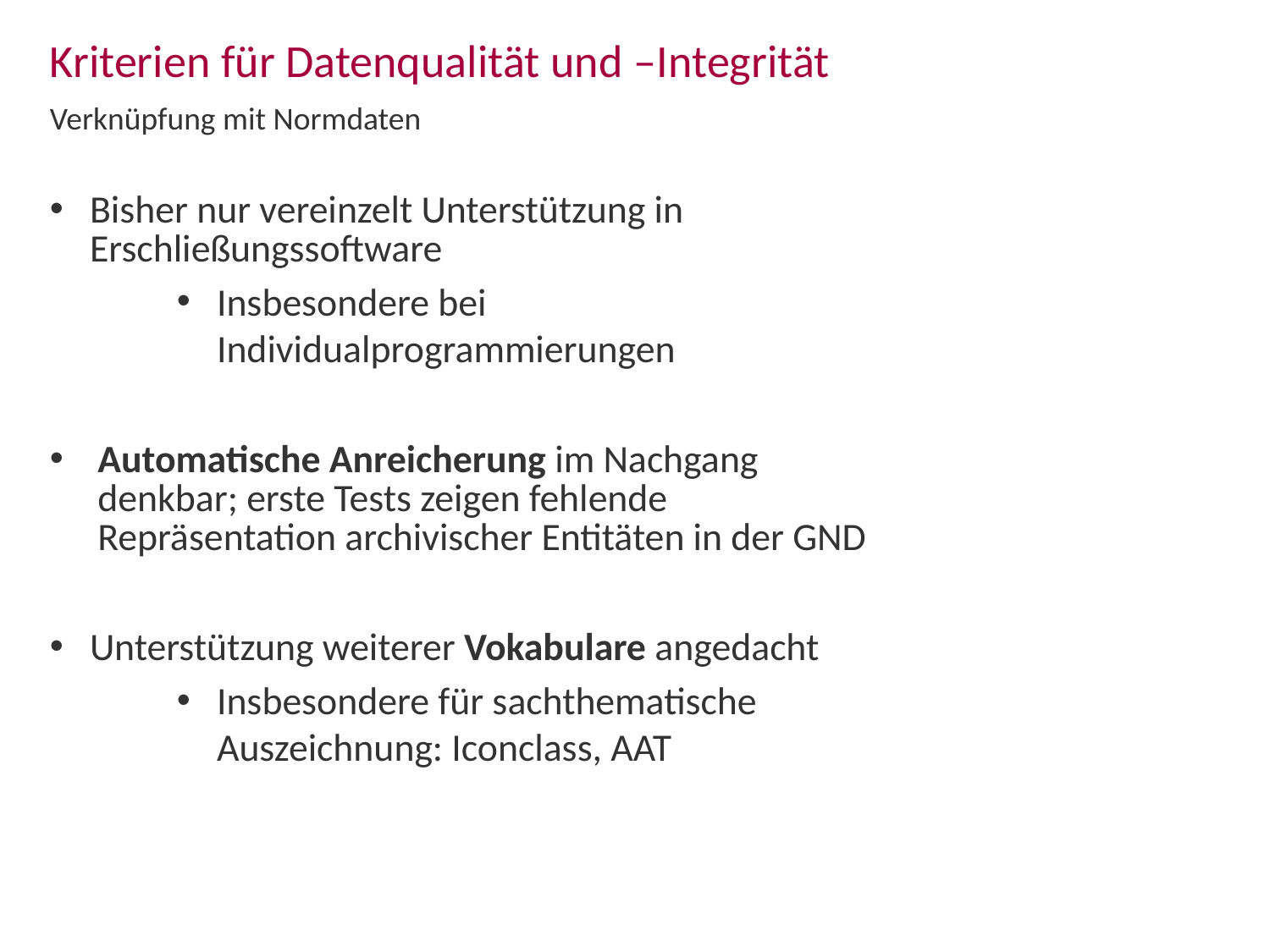

Kriterien für Datenqualität und –Integrität
Verknüpfung mit Normdaten
Bisher nur vereinzelt Unterstützung in Erschließungssoftware
Insbesondere bei Individualprogrammierungen

Automatische Anreicherung im Nachgang denkbar; erste Tests zeigen fehlende Repräsentation archivischer Entitäten in der GND

Unterstützung weiterer Vokabulare angedacht
Insbesondere für sachthematische Auszeichnung: Iconclass, AAT